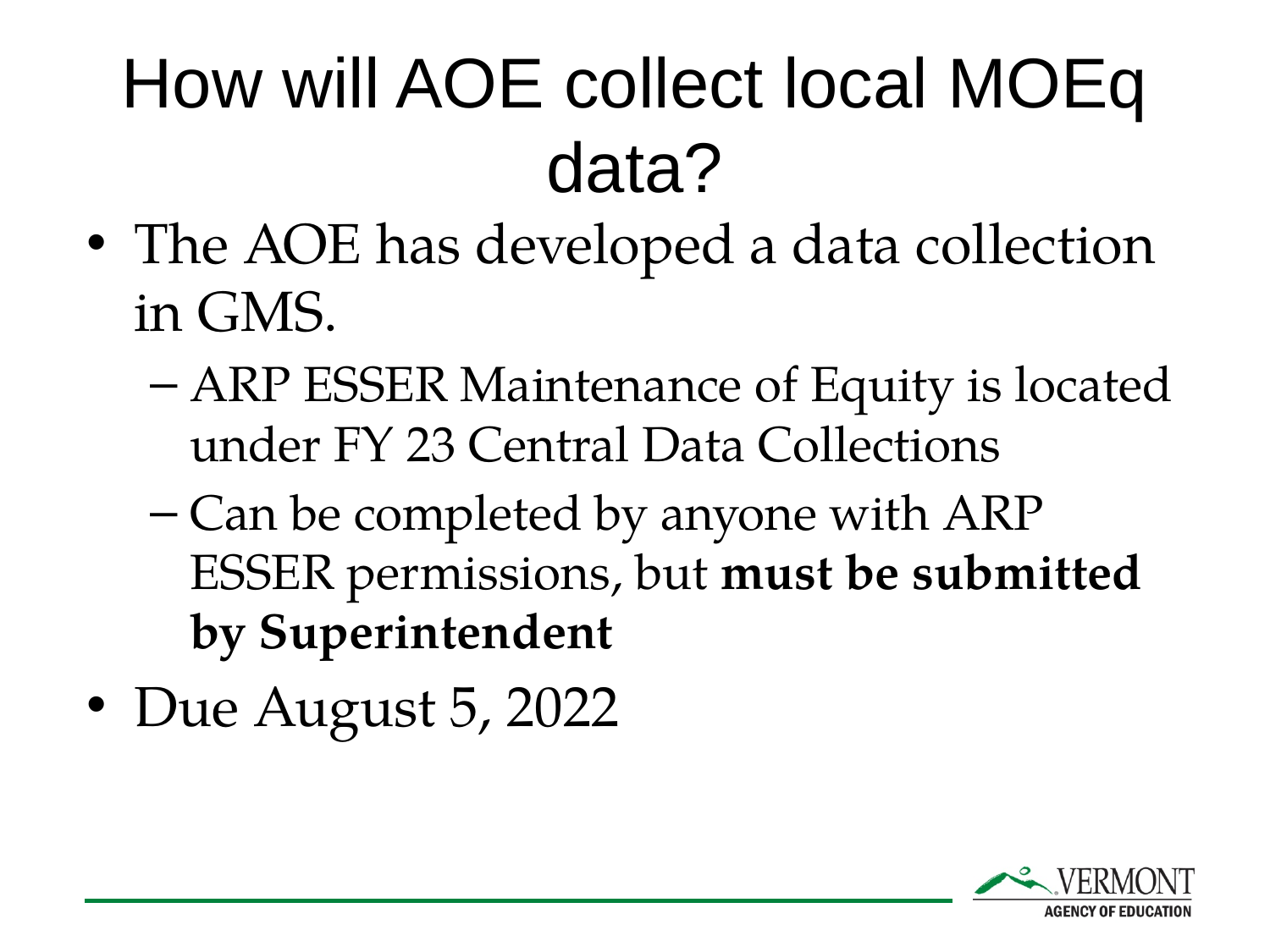

# How will AOE collect local MOEq data?
The AOE has developed a data collection in GMS.
ARP ESSER Maintenance of Equity is located under FY 23 Central Data Collections
Can be completed by anyone with ARP ESSER permissions, but must be submitted by Superintendent
Due August 5, 2022